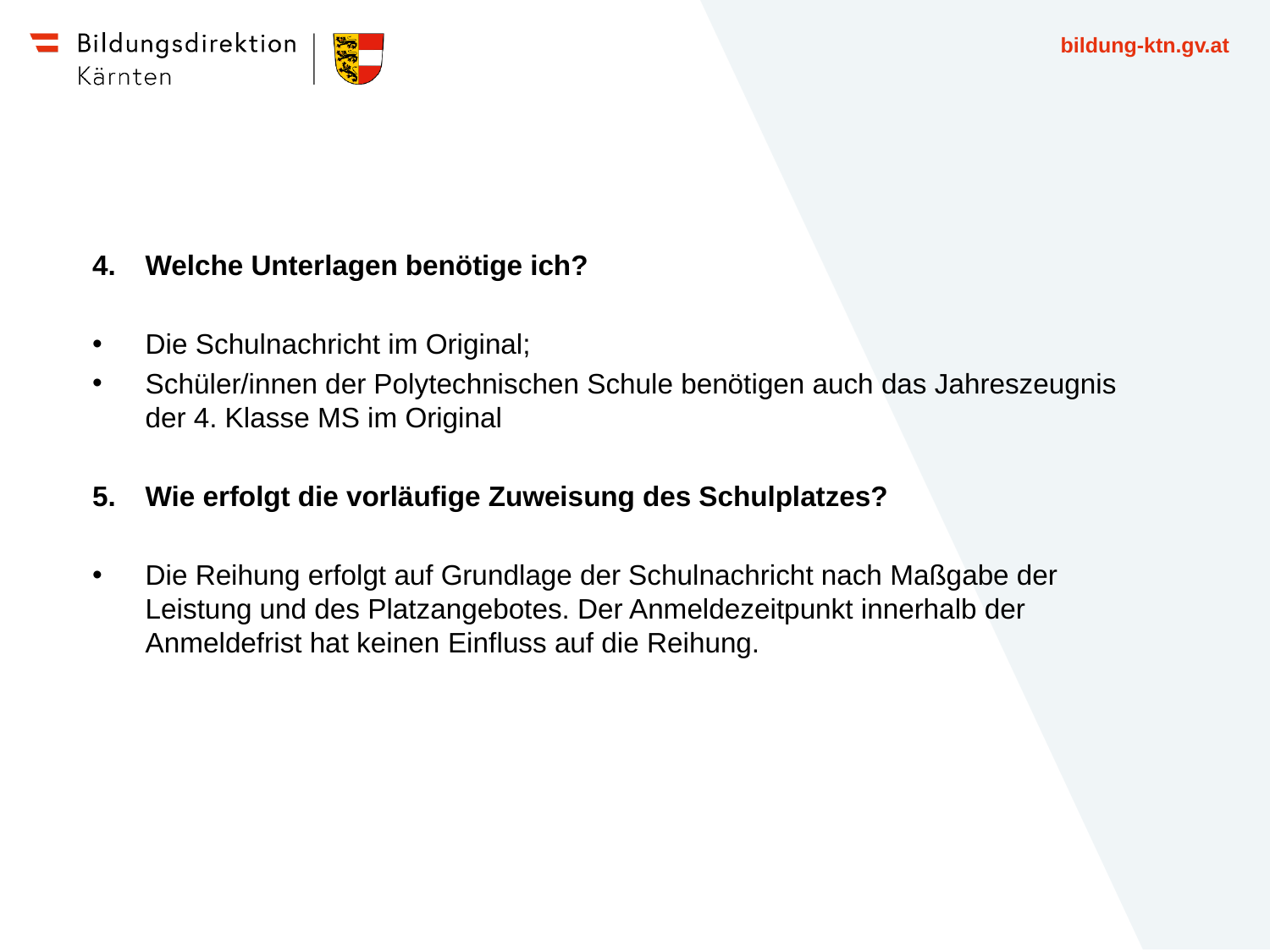

Welche Unterlagen benötige ich?

Die Schulnachricht im Original;
Schüler/innen der Polytechnischen Schule benötigen auch das Jahreszeugnis der 4. Klasse MS im Original

Wie erfolgt die vorläufige Zuweisung des Schulplatzes?

Die Reihung erfolgt auf Grundlage der Schulnachricht nach Maßgabe der Leistung und des Platzangebotes. Der Anmeldezeitpunkt innerhalb der Anmeldefrist hat keinen Einfluss auf die Reihung.